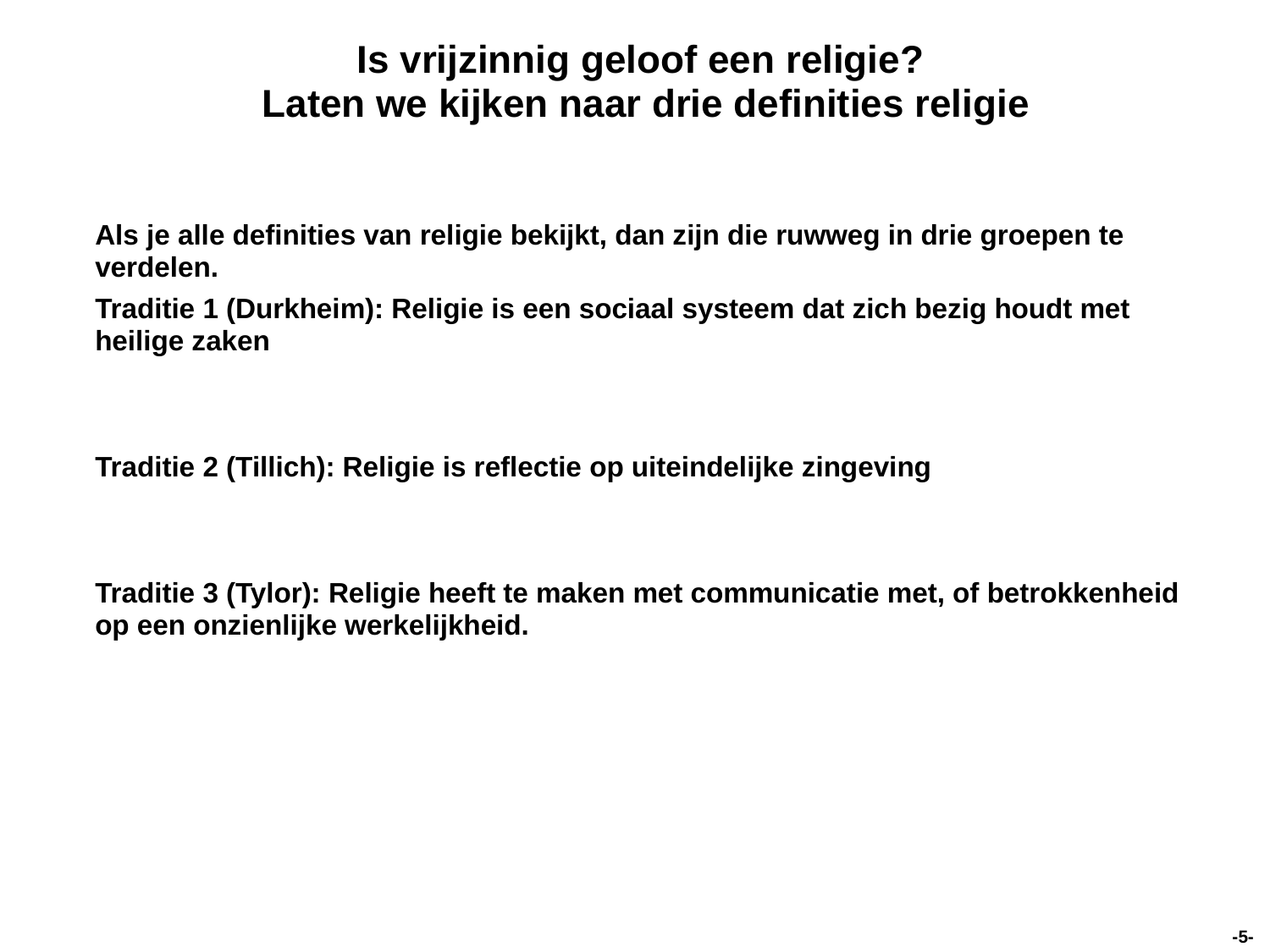

Is vrijzinnig geloof een religie?
Laten we kijken naar drie definities religie
Als je alle definities van religie bekijkt, dan zijn die ruwweg in drie groepen te verdelen.
Traditie 1 (Durkheim): Religie is een sociaal systeem dat zich bezig houdt met heilige zaken

Traditie 2 (Tillich): Religie is reflectie op uiteindelijke zingeving

Traditie 3 (Tylor): Religie heeft te maken met communicatie met, of betrokkenheid op een onzienlijke werkelijkheid.